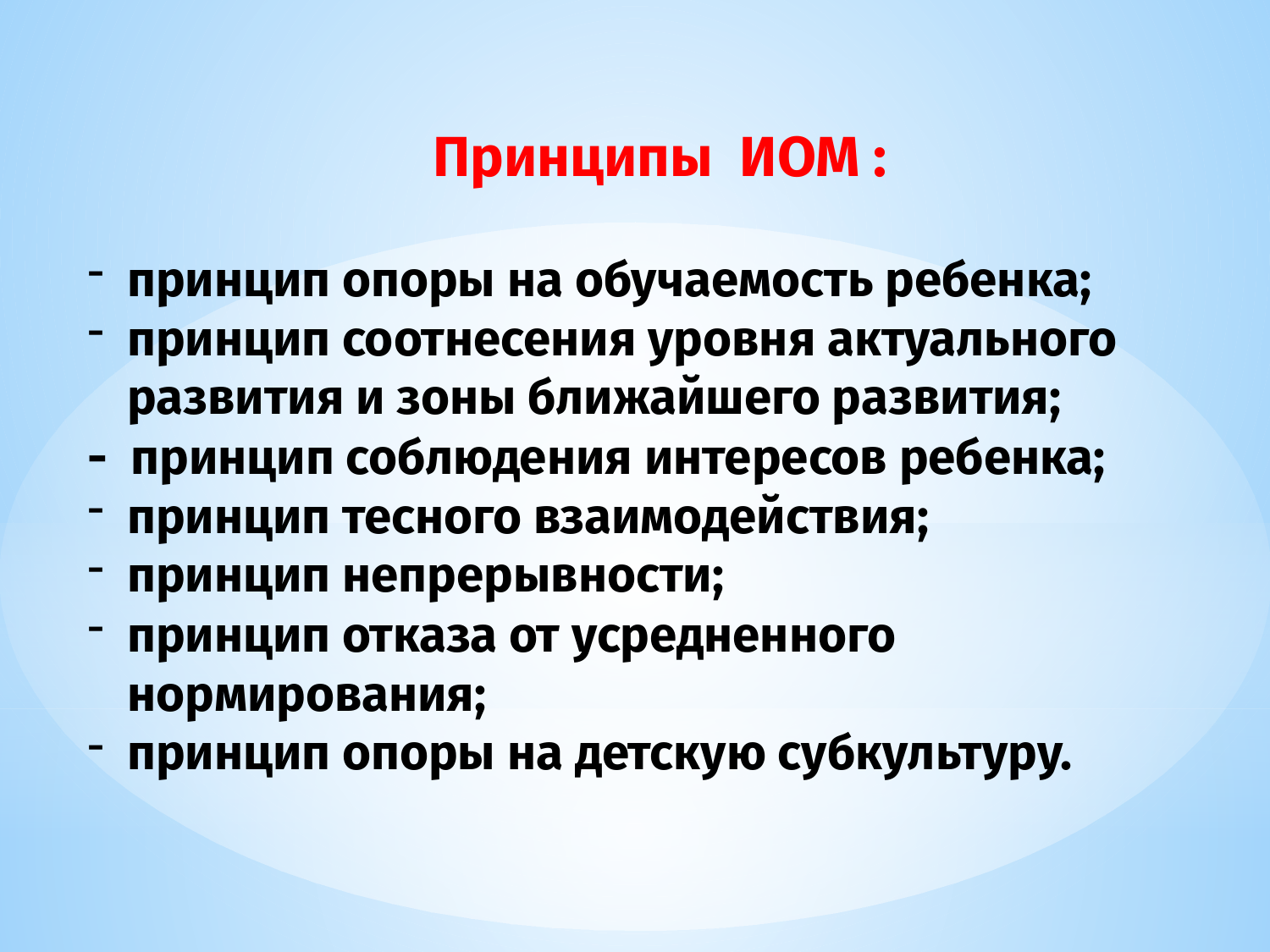

Принципы  ИОМ :

принцип опоры на обучаемость ребенка;
принцип соотнесения уровня актуального развития и зоны ближайшего развития;
-  принцип соблюдения интересов ребенка;
принцип тесного взаимодействия;
принцип непрерывности;
принцип отказа от усредненного нормирования;
принцип опоры на детскую субкультуру.